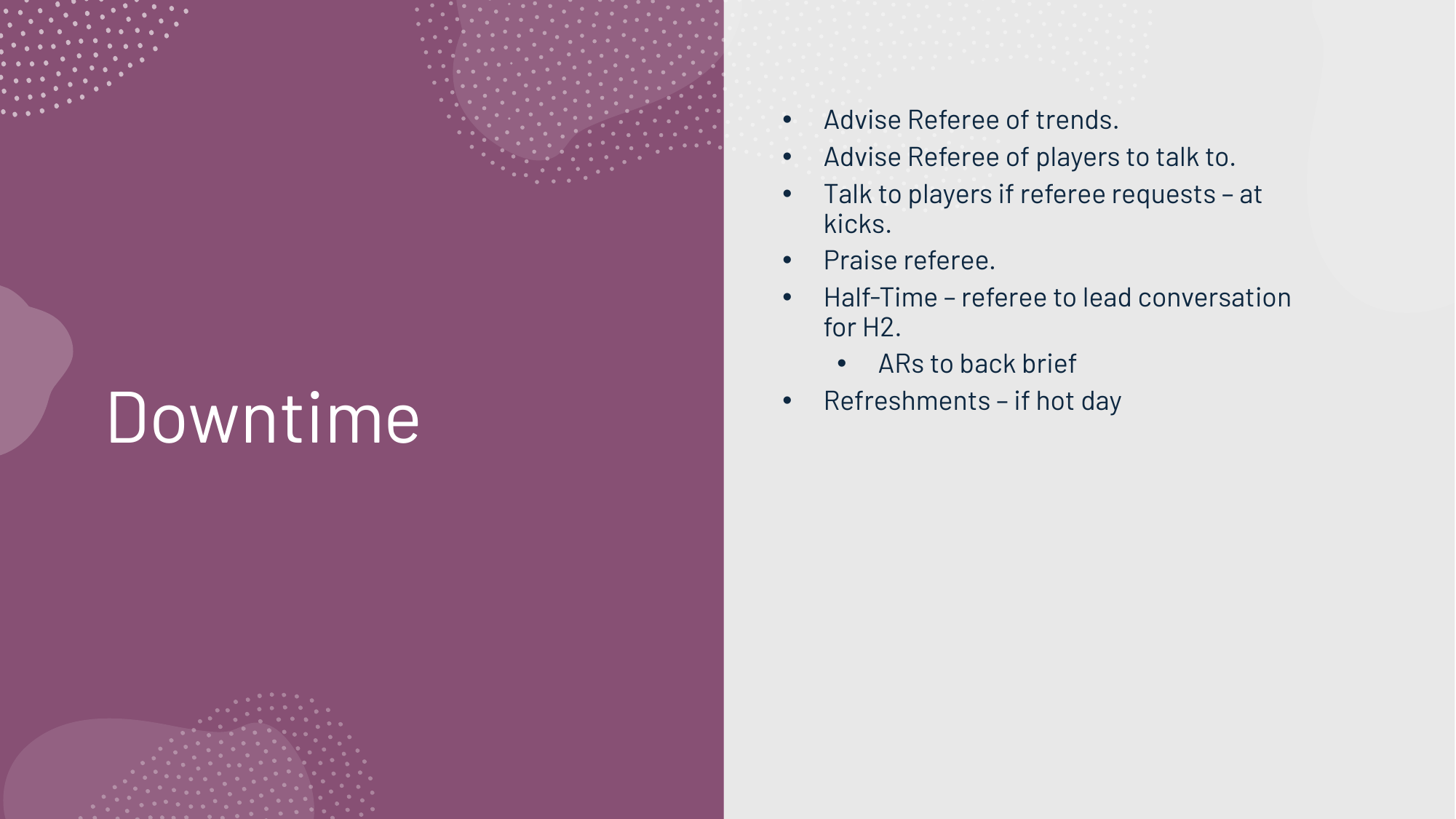

Advise Referee of trends.
Advise Referee of players to talk to.
Talk to players if referee requests – at kicks.
Praise referee.
Half-Time – referee to lead conversation for H2.
ARs to back brief
Refreshments – if hot day

# Downtime